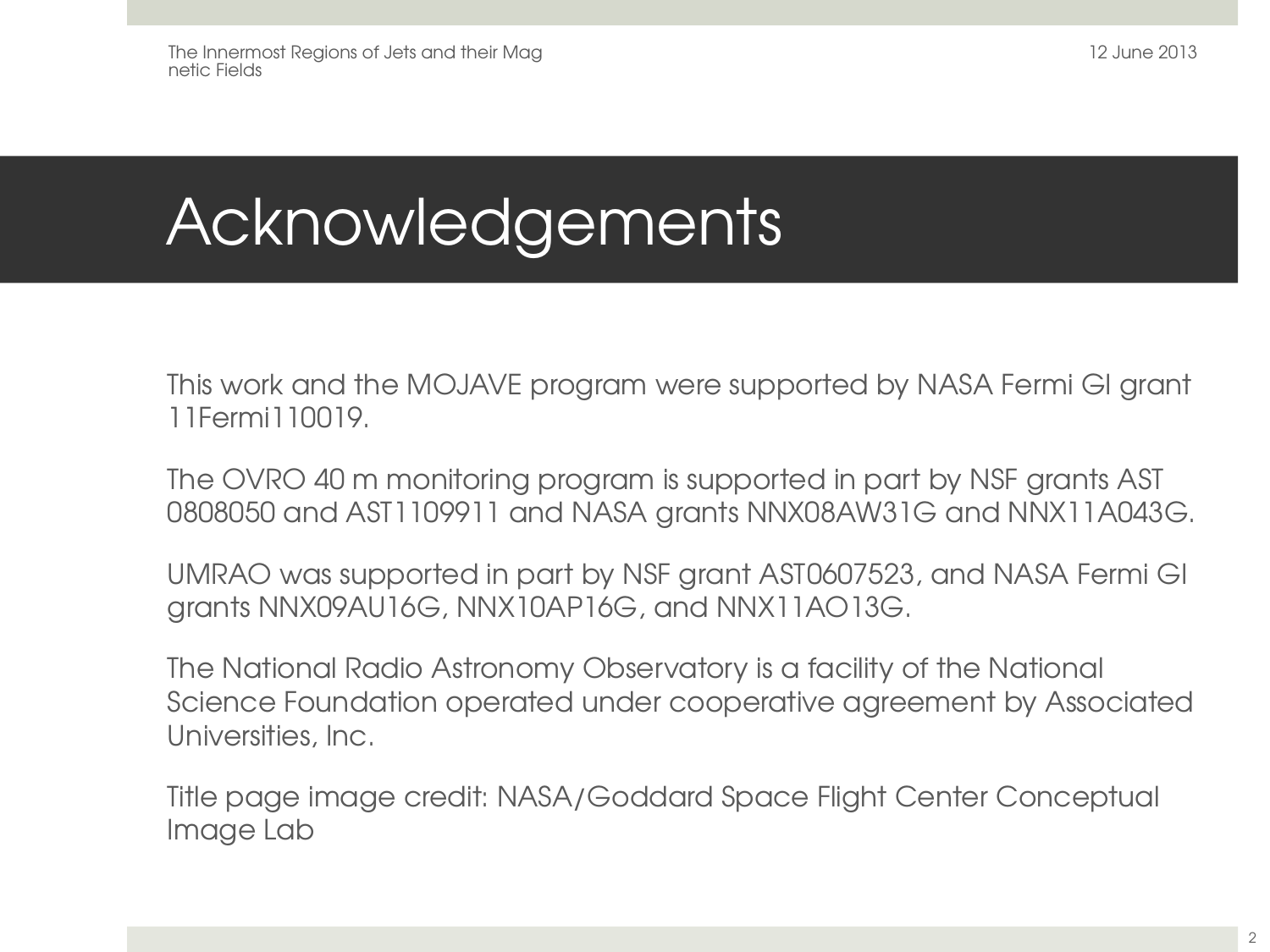

The Innermost Regions of Jets and their Magnetic Fields
12 June 2013
# Acknowledgements
This work and the MOJAVE program were supported by NASA Fermi GI grant 11­Fermi11­0019.
The OVRO 40 m monitoring program is supported in part by NSF grants AST­ 0808050 and AST­1109911 and NASA grants NNX08AW31G and NNX11A043G.
UMRAO was supported in part by NSF grant AST­0607523, and NASA Fermi GI grants NNX09AU16G, NNX10AP16G, and NNX11AO13G.
The National Radio Astronomy Observatory is a facility of the National Science Foundation operated under cooperative agreement by Associated Universities, Inc.
Title page image credit: NASA/Goddard Space Flight Center Conceptual Image Lab
2